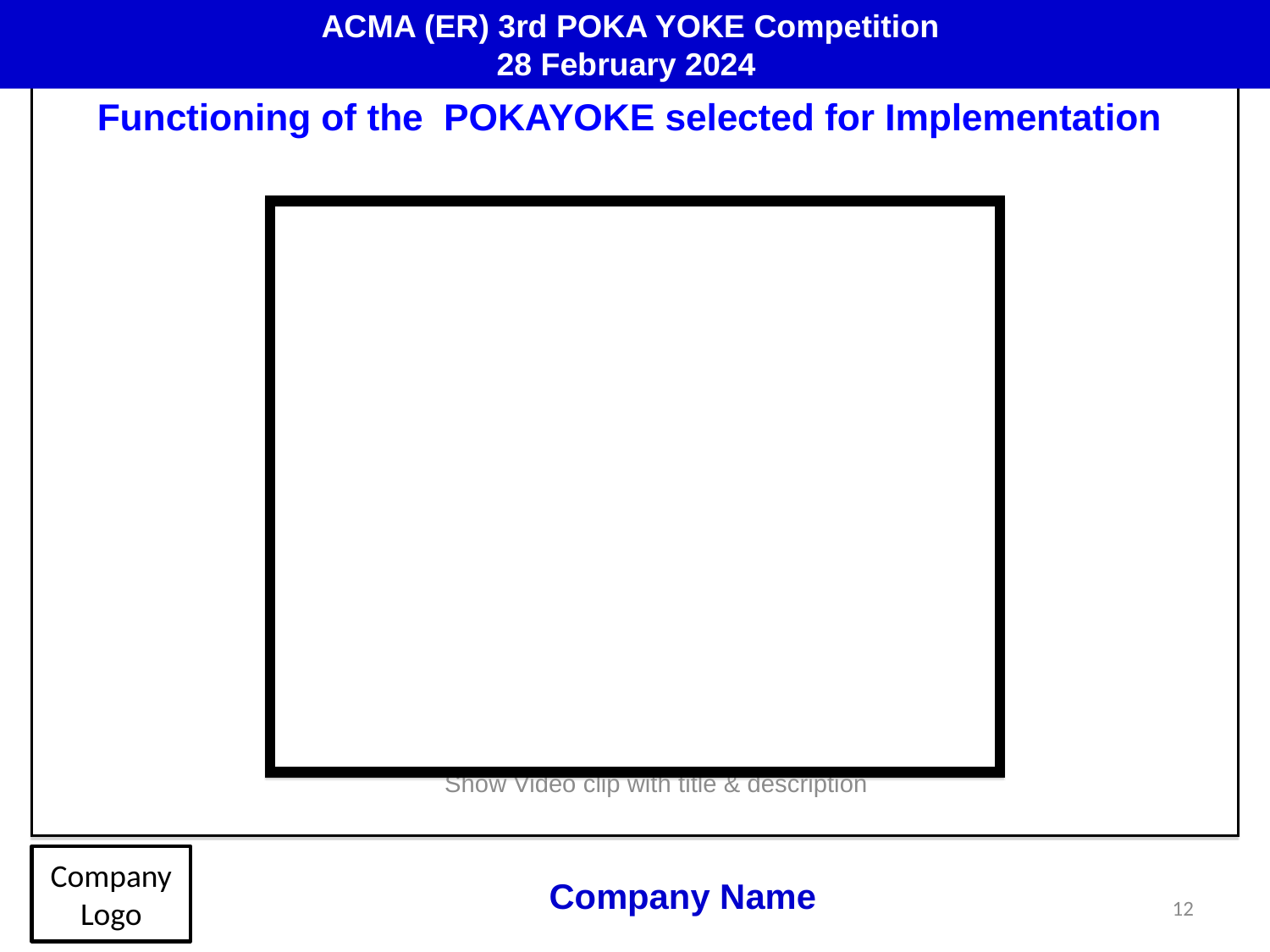

ACMA (ER) 3rd POKA YOKE Competition
28 February 2024

# Functioning of the  POKAYOKE selected for Implementation

Show Video clip with title & description
Company Logo
Company Name
12